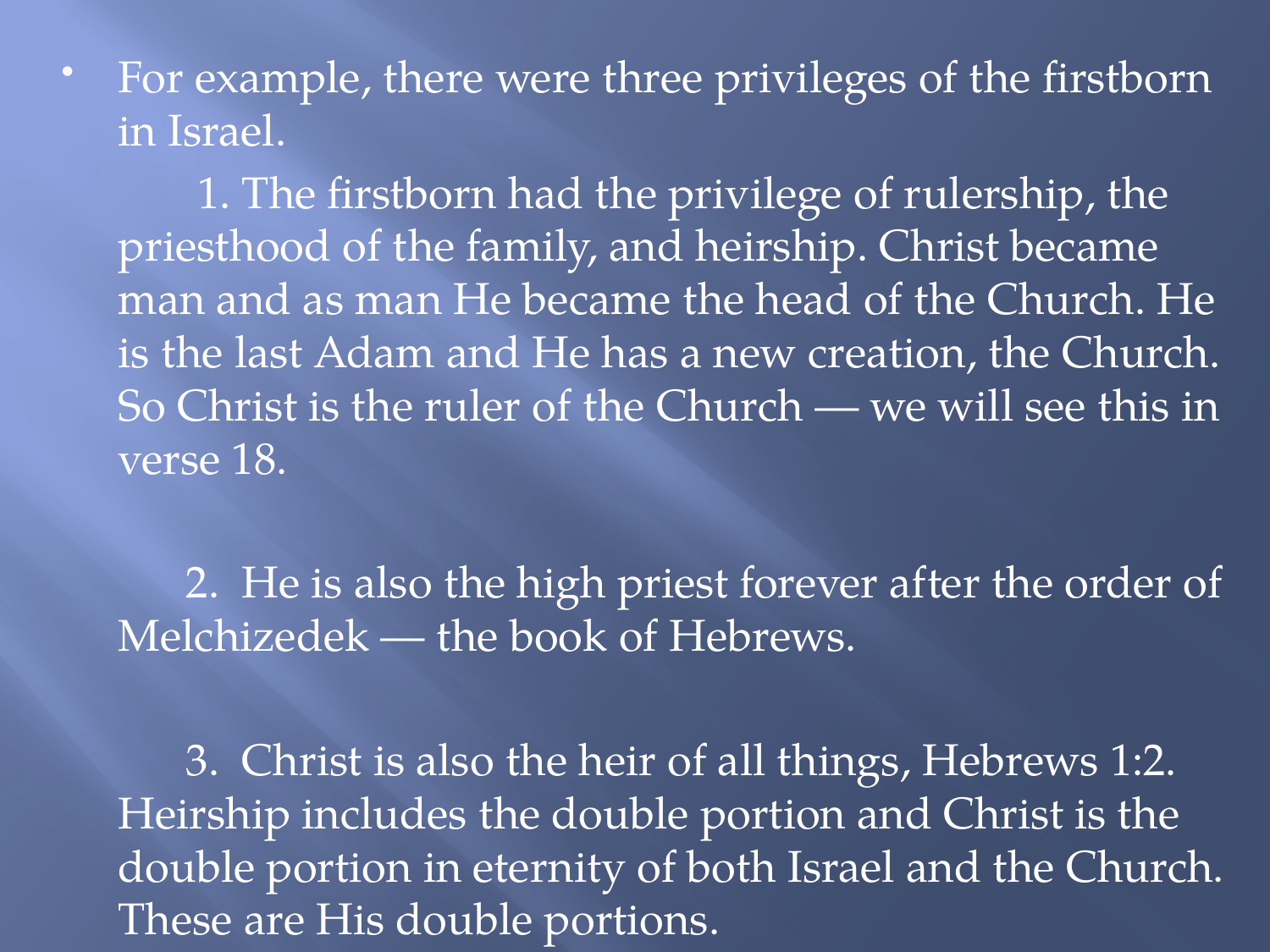

For example, there were three privileges of the firstborn in Israel.
            1. The firstborn had the privilege of rulership, the priesthood of the family, and heirship. Christ became man and as man He became the head of the Church. He is the last Adam and He has a new creation, the Church. So Christ is the ruler of the Church — we will see this in verse 18.

           2.  He is also the high priest forever after the order of Melchizedek — the book of Hebrews.

           3.  Christ is also the heir of all things, Hebrews 1:2. Heirship includes the double portion and Christ is the double portion in eternity of both Israel and the Church. These are His double portions.